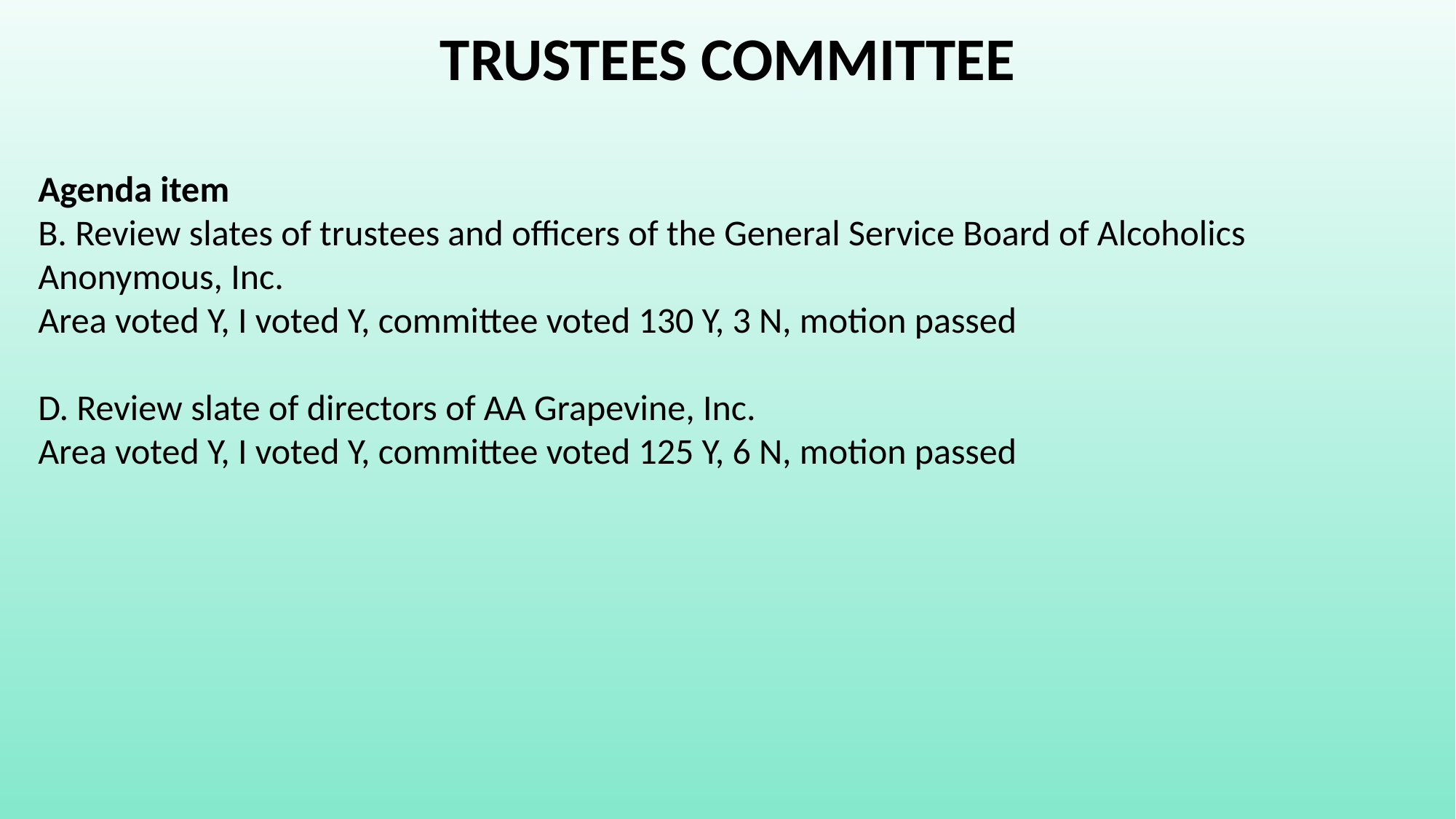

TRUSTEES COMMITTEE

Agenda item
B. Review slates of trustees and officers of the General Service Board of Alcoholics Anonymous, Inc.
Area voted Y, I voted Y, committee voted 130 Y, 3 N, motion passed

D. Review slate of directors of AA Grapevine, Inc.
Area voted Y, I voted Y, committee voted 125 Y, 6 N, motion passed